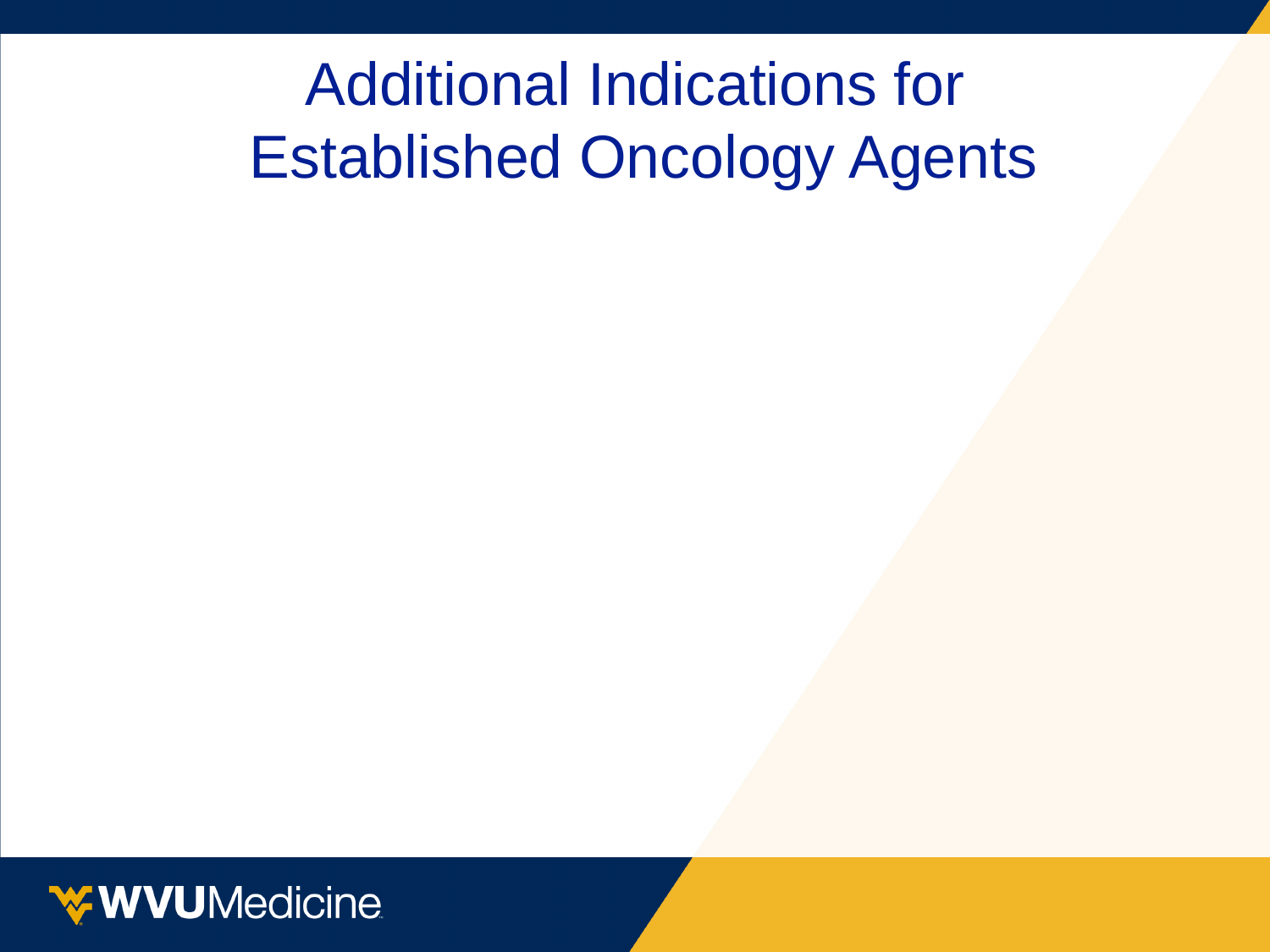

# Additional Indications for Established Oncology Agents